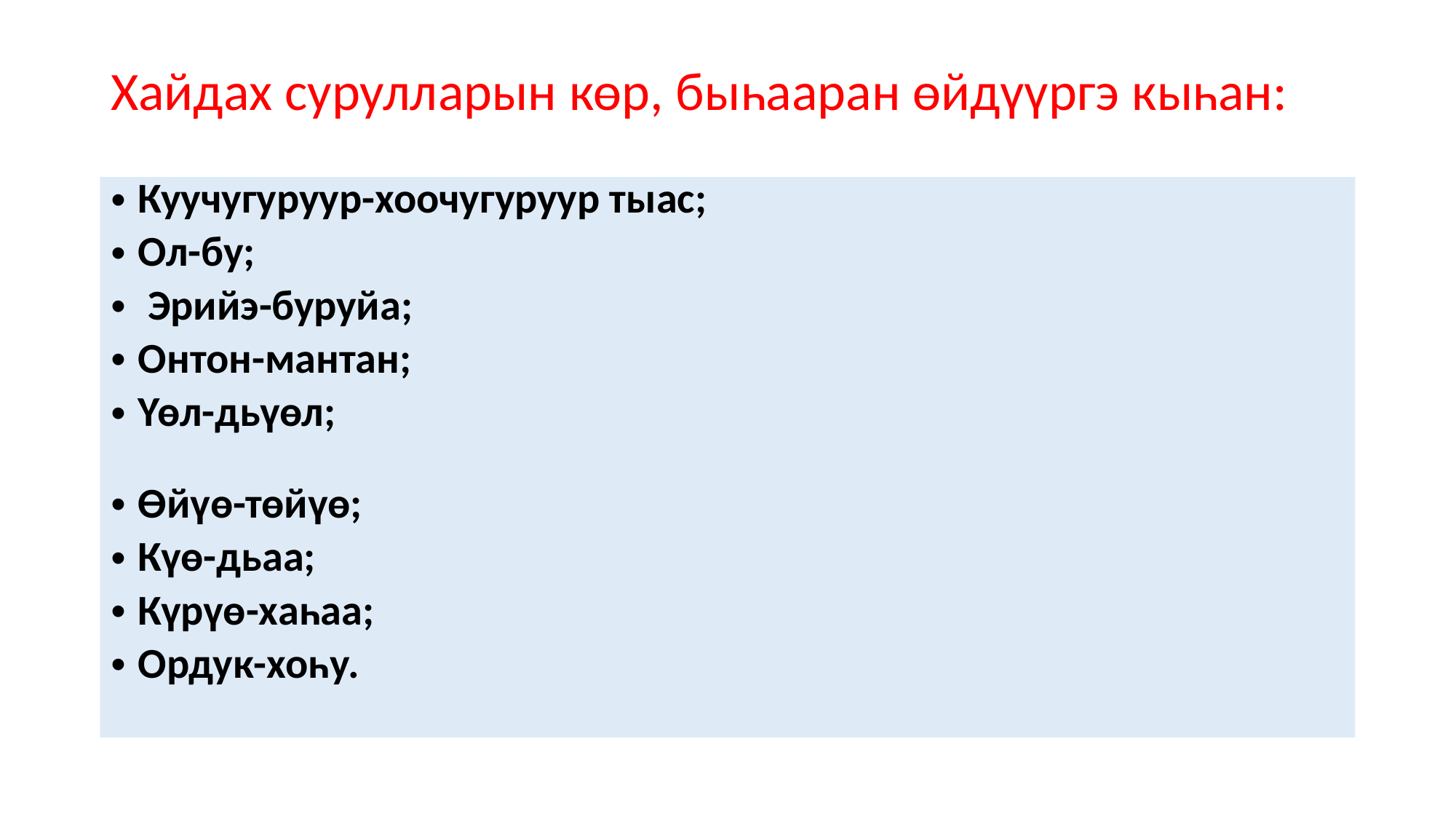

# Хайдах сурулларын көр, быһааран өйдүүргэ кыһан:
Куучугуруур-хоочугуруур тыас;
Ол-бу;
 Эрийэ-буруйа;
Онтон-мантан;
Үөл-дьүөл;
Өйүө-төйүө;
Күө-дьаа;
Күрүө-хаһаа;
Ордук-хоһу.